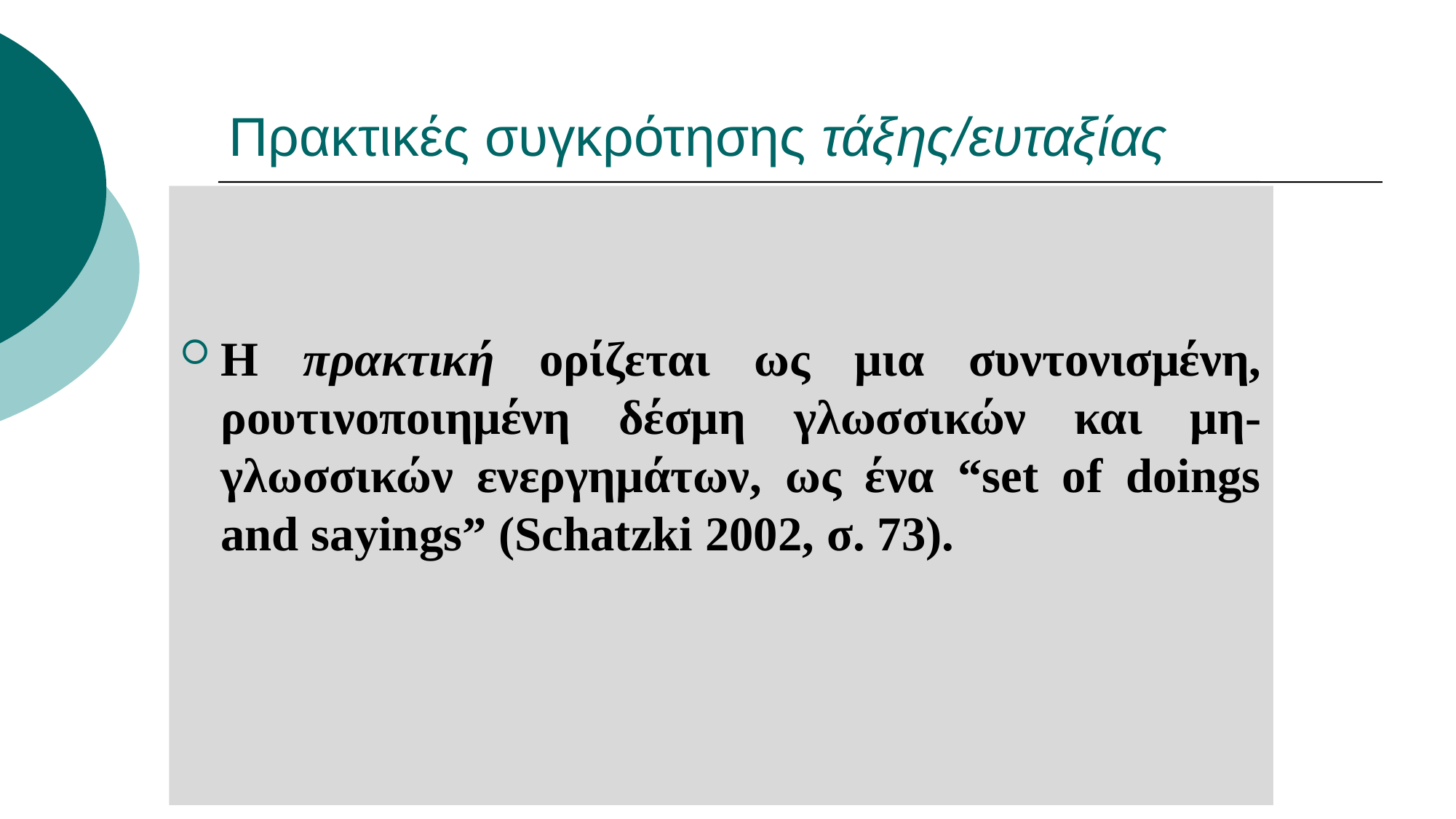

# Πρακτικές συγκρότησης τάξης/ευταξίας

Η πρακτική ορίζεται ως μια συντονισμένη, ρουτινοποιημένη δέσμη γλωσσικών και μη-γλωσσικών ενεργημάτων, ως ένα “set of doings and sayings” (Schatzki 2002, σ. 73).